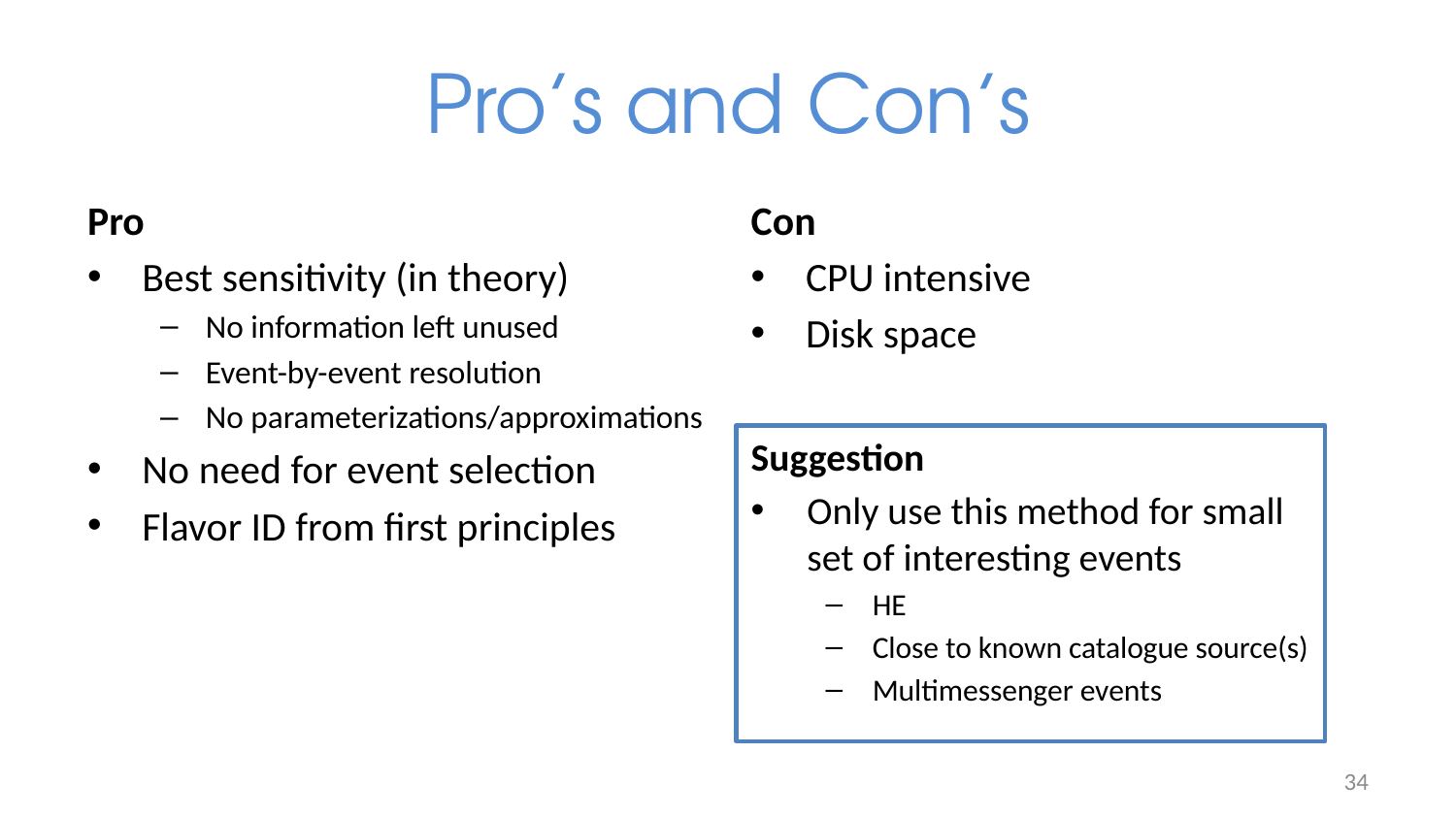

# Pro’s and Con’s
Pro
Best sensitivity (in theory)
No information left unused
Event-by-event resolution
No parameterizations/approximations
No need for event selection
Flavor ID from first principles

Con
CPU intensive
Disk space
Suggestion
Only use this method for small set of interesting events
HE
Close to known catalogue source(s)
Multimessenger events
34